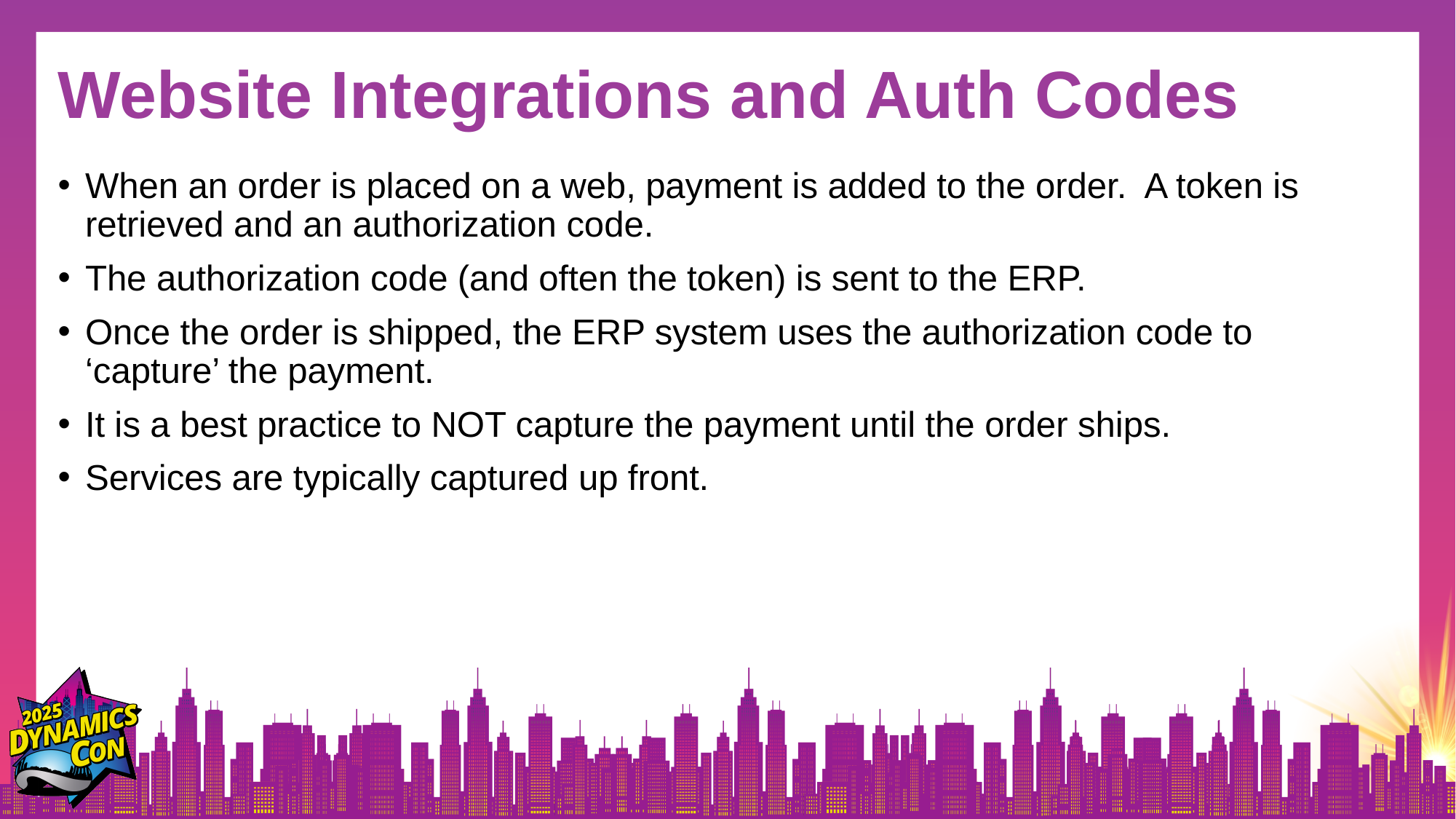

# Website Integrations and Auth Codes
When an order is placed on a web, payment is added to the order.  A token is retrieved and an authorization code.
The authorization code (and often the token) is sent to the ERP.
Once the order is shipped, the ERP system uses the authorization code to ‘capture’ the payment.
It is a best practice to NOT capture the payment until the order ships.
Services are typically captured up front.